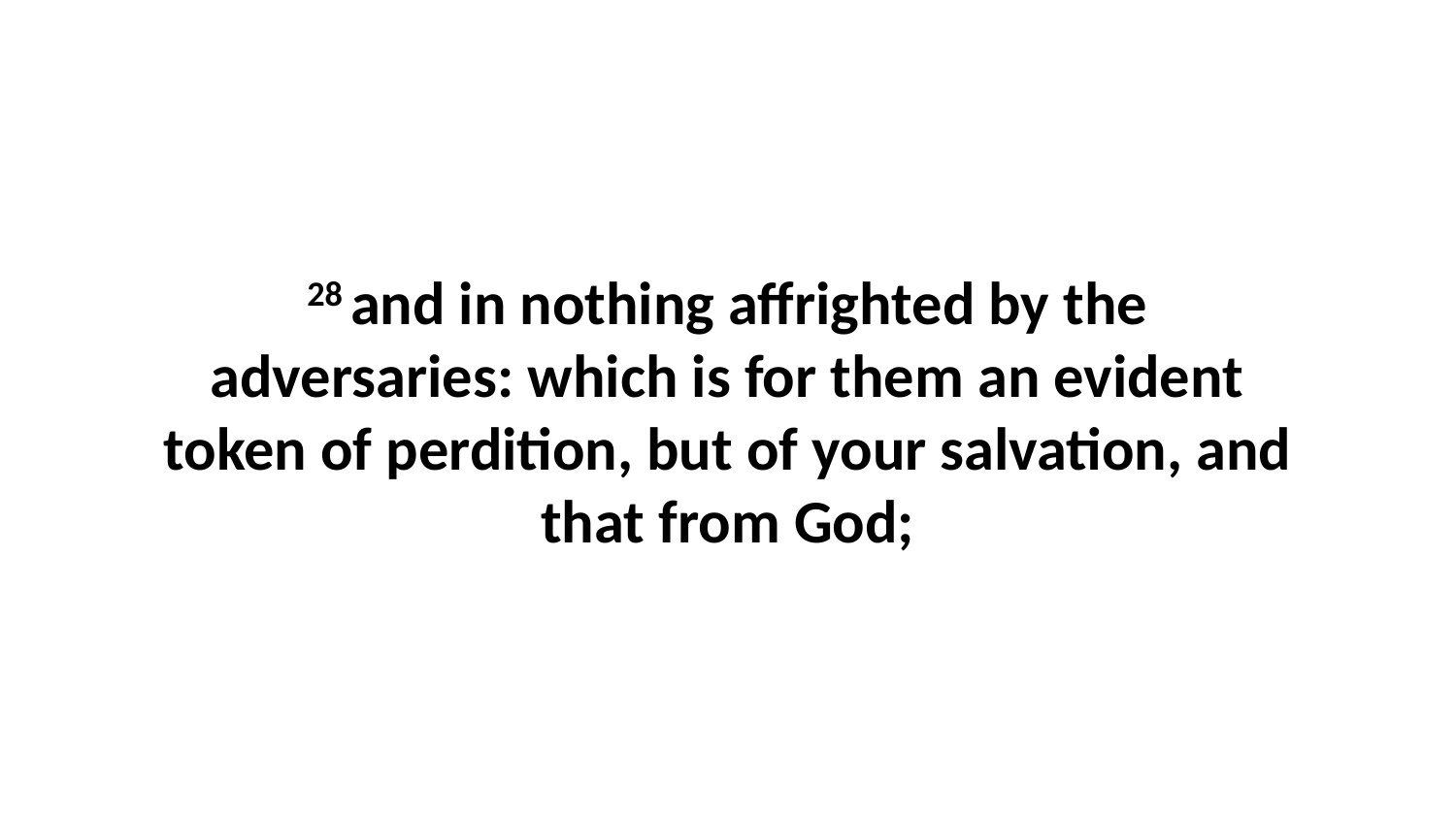

28 and in nothing affrighted by the adversaries: which is for them an evident token of perdition, but of your salvation, and that from God;